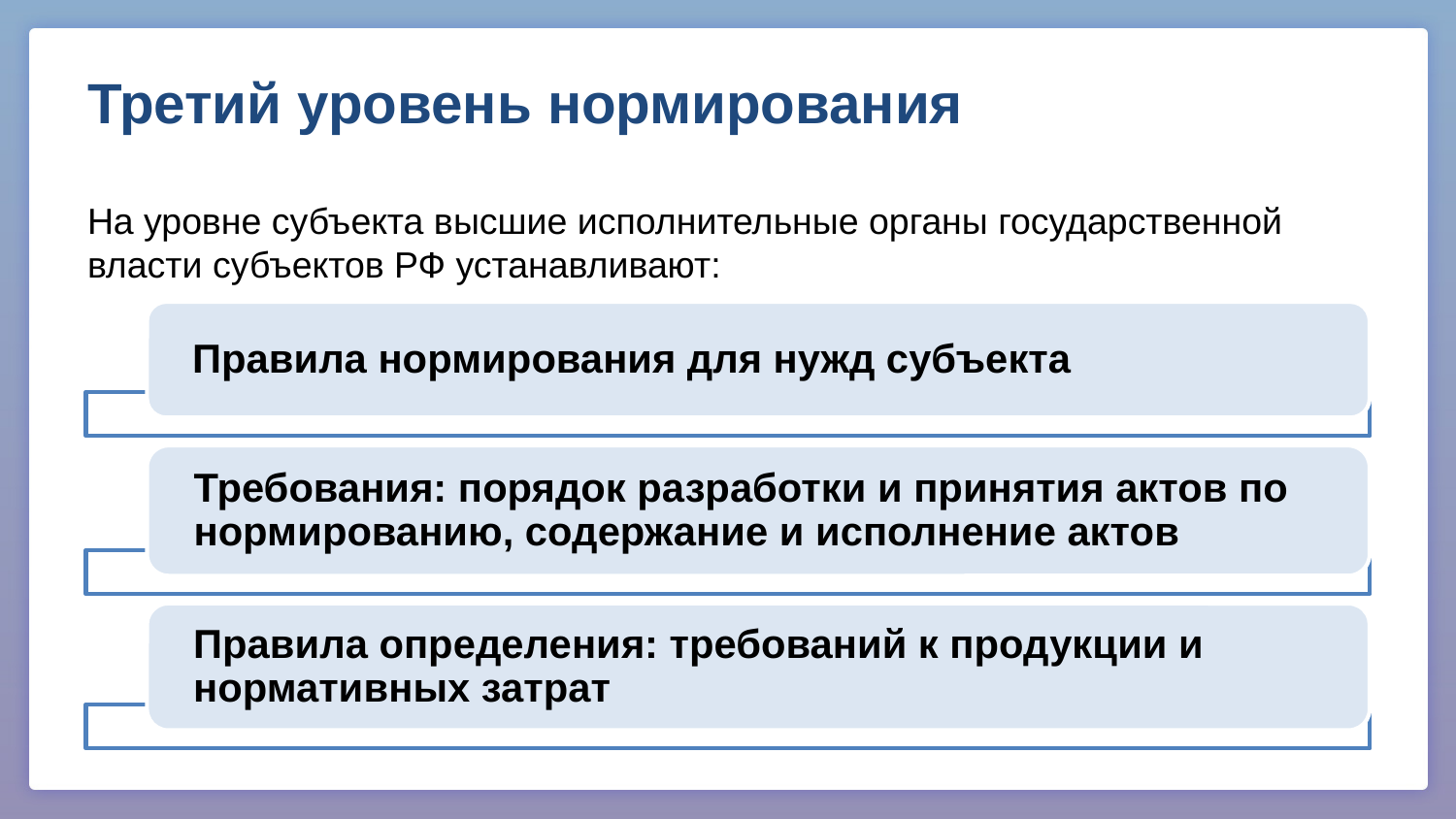

# Третий уровень нормирования
На уровне субъекта высшие исполнительные органы государственной власти субъектов РФ устанавливают:

Правила нормирования для нужд субъекта
Требования: порядок разработки и принятия актов по нормированию, содержание и исполнение актов
Правила определения: требований к продукции и нормативных затрат